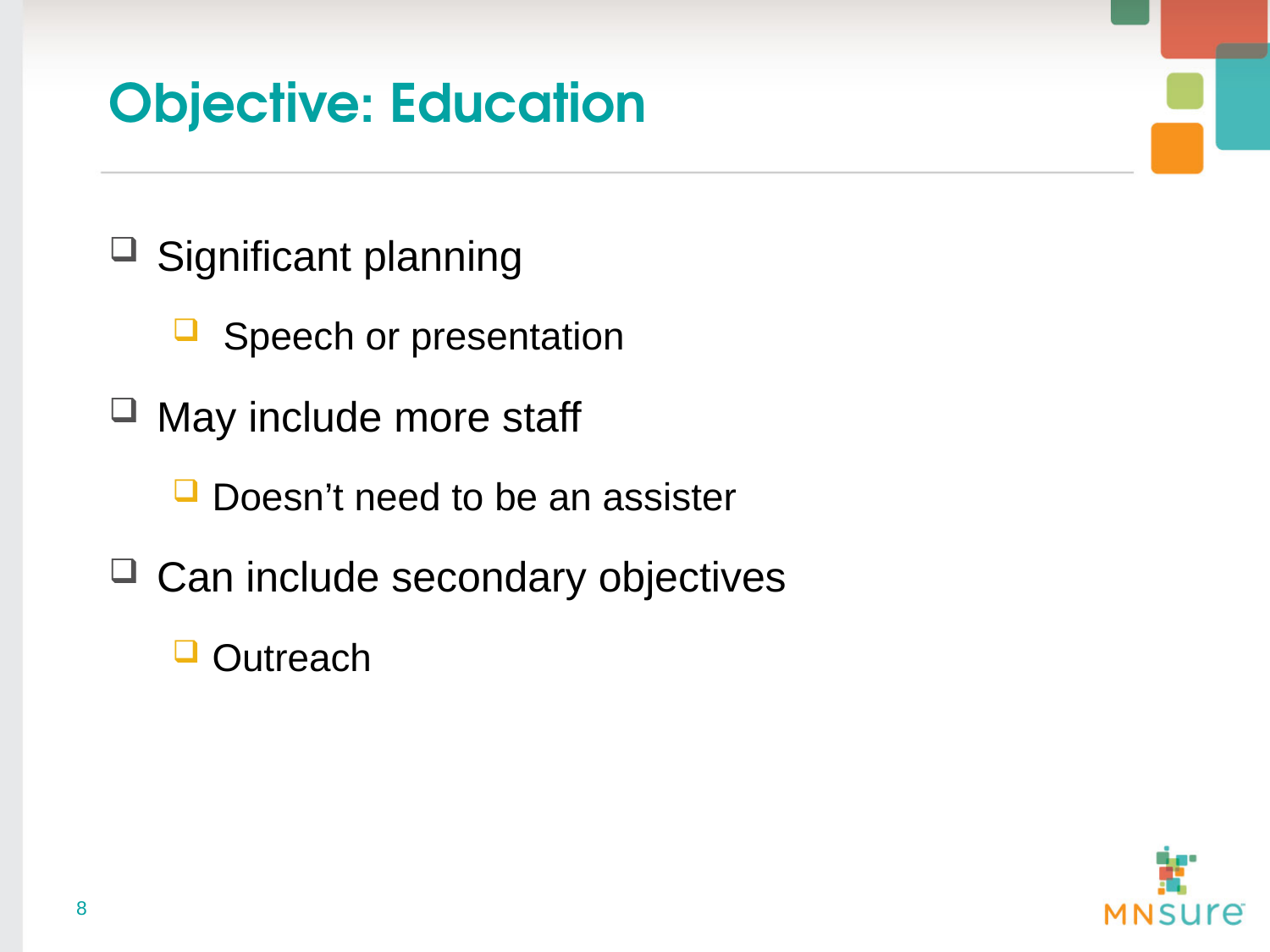

# Objective: Education
Significant planning
 Speech or presentation
May include more staff
Doesn’t need to be an assister
Can include secondary objectives
Outreach
8